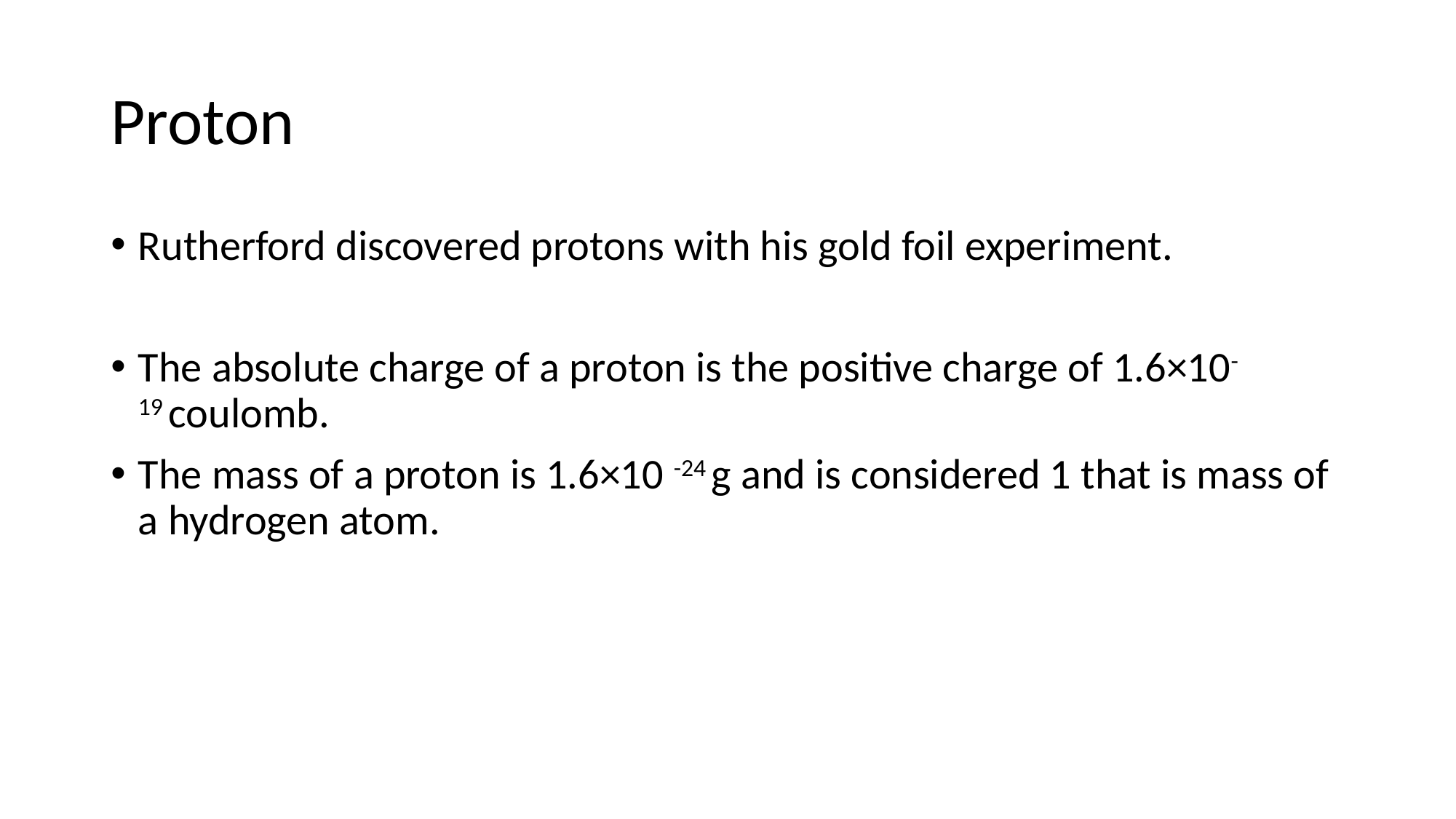

# Proton
Rutherford discovered protons with his gold foil experiment.

The absolute charge of a proton is the positive charge of 1.6×10-19 coulomb.
The mass of a proton is 1.6×10 -24 g and is considered 1 that is mass of a hydrogen atom.